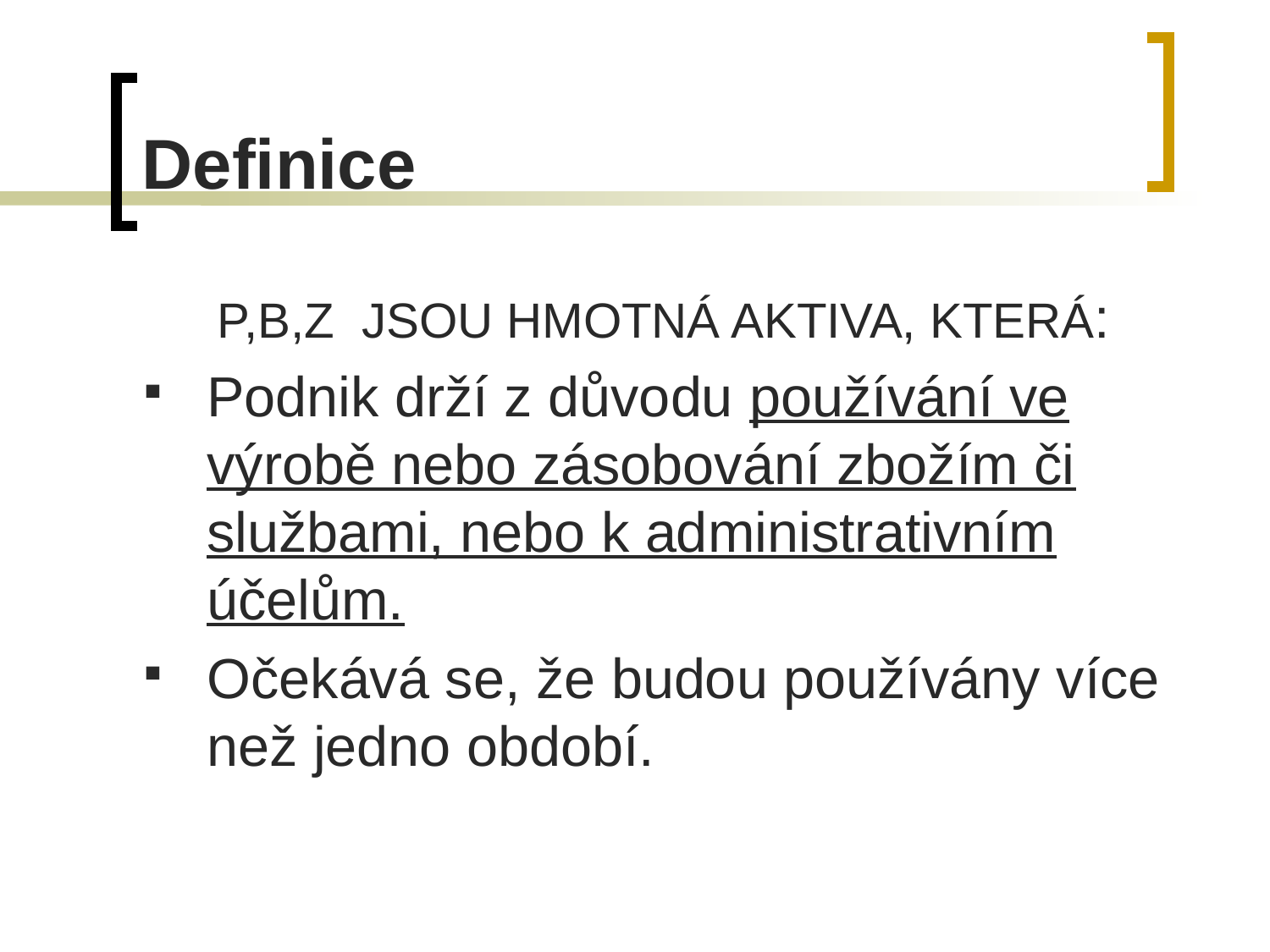

# Definice
P,B,Z  JSOU HMOTNÁ AKTIVA, KTERÁ:
Podnik drží z důvodu používání ve výrobě nebo zásobování zbožím či službami, nebo k administrativním účelům.
Očekává se, že budou používány více než jedno období.